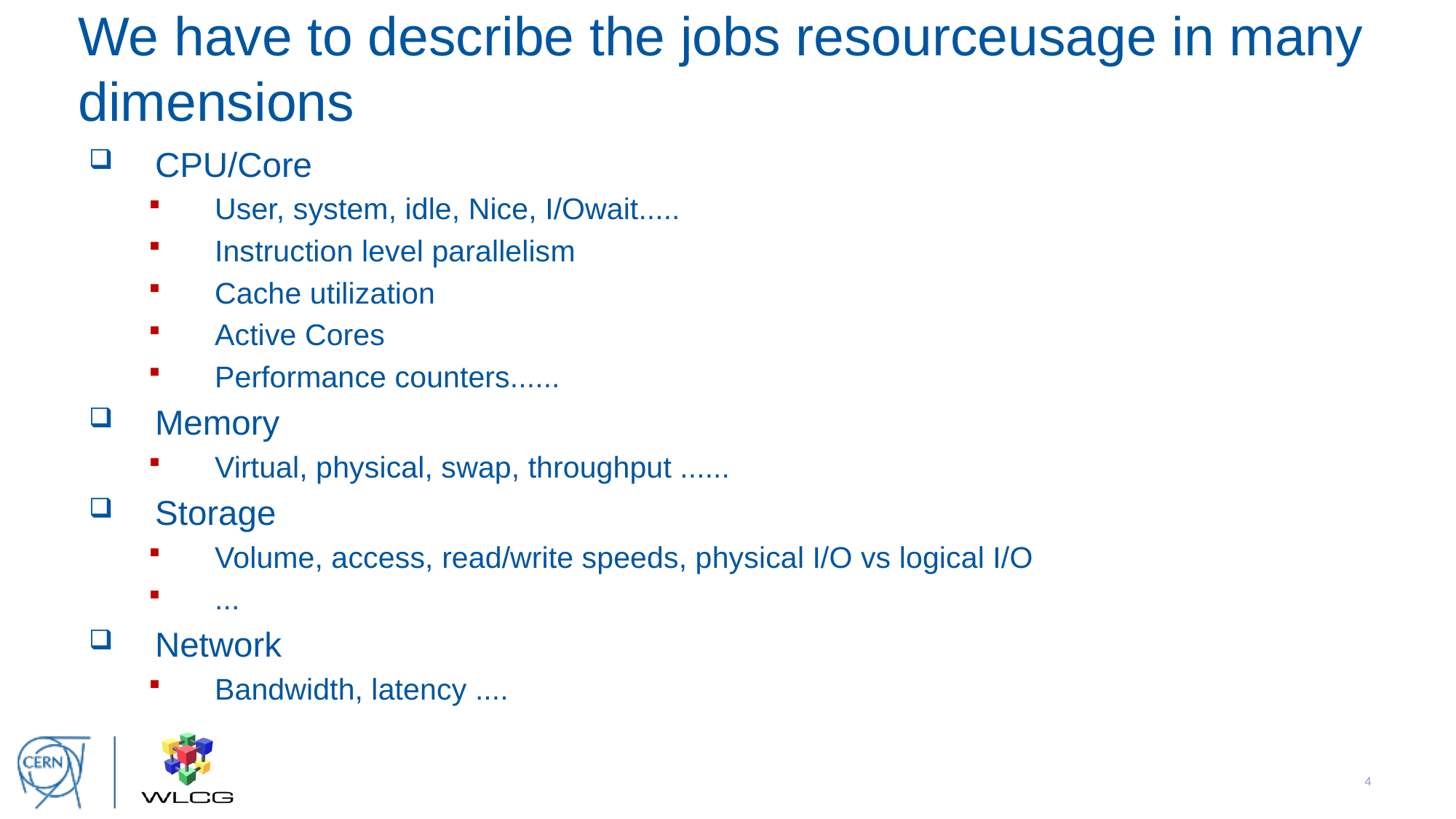

# We have to describe the jobs resourceusage in many dimensions
CPU/Core
User, system, idle, Nice, I/Owait.....
Instruction level parallelism
Cache utilization
Active Cores
Performance counters......
Memory
Virtual, physical, swap, throughput ......
Storage
Volume, access, read/write speeds, physical I/O vs logical I/O
...
Network
Bandwidth, latency ....

4